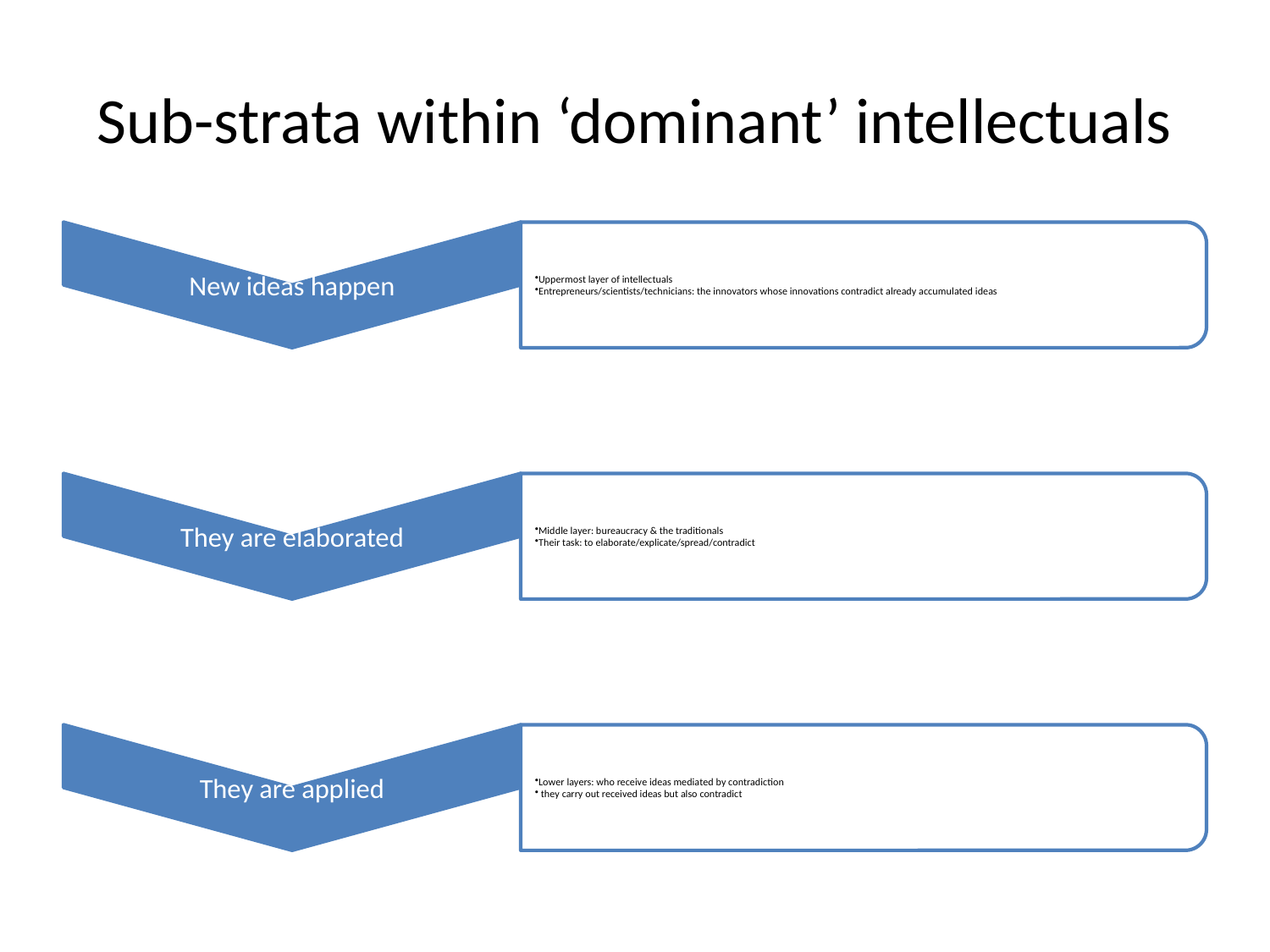

# Sub-strata within ‘dominant’ intellectuals
New ideas happen
Uppermost layer of intellectuals
They are elaborated
Middle layer: bureaucracy & the traditionals
Their task: to elaborate/explicate/spread/contradict
They are applied
Lower layers: who receive ideas mediated by contradiction
Entrepreneurs/scientists/technicians: the innovators whose innovations contradict already accumulated ideas
 they carry out received ideas but also contradict